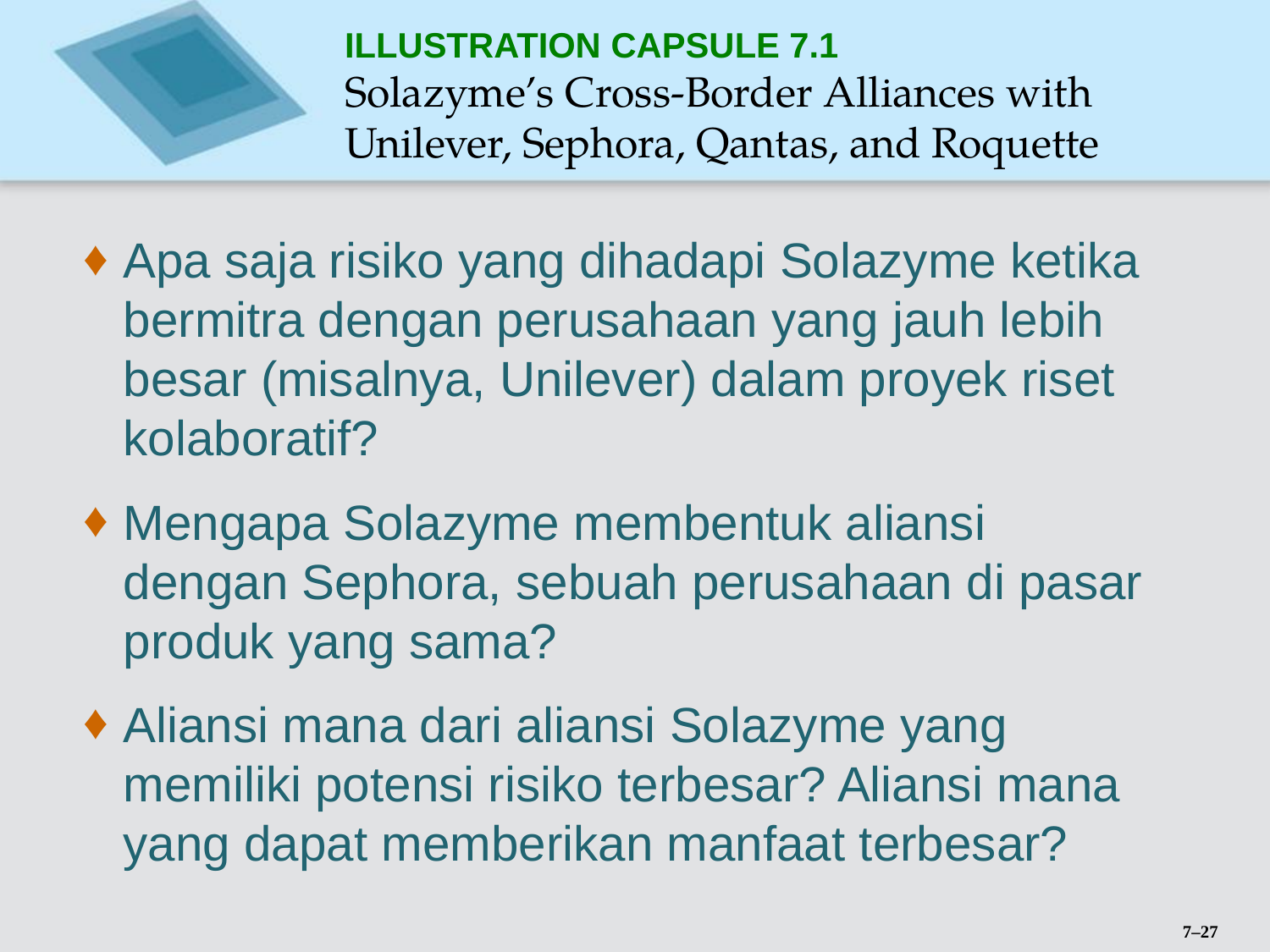

ILLUSTRATION CAPSULE 7.1
Solazyme’s Cross-Border Alliances with Unilever, Sephora, Qantas, and Roquette
Apa saja risiko yang dihadapi Solazyme ketika bermitra dengan perusahaan yang jauh lebih besar (misalnya, Unilever) dalam proyek riset kolaboratif?
Mengapa Solazyme membentuk aliansi dengan Sephora, sebuah perusahaan di pasar produk yang sama?
Aliansi mana dari aliansi Solazyme yang memiliki potensi risiko terbesar? Aliansi mana yang dapat memberikan manfaat terbesar?

7–27